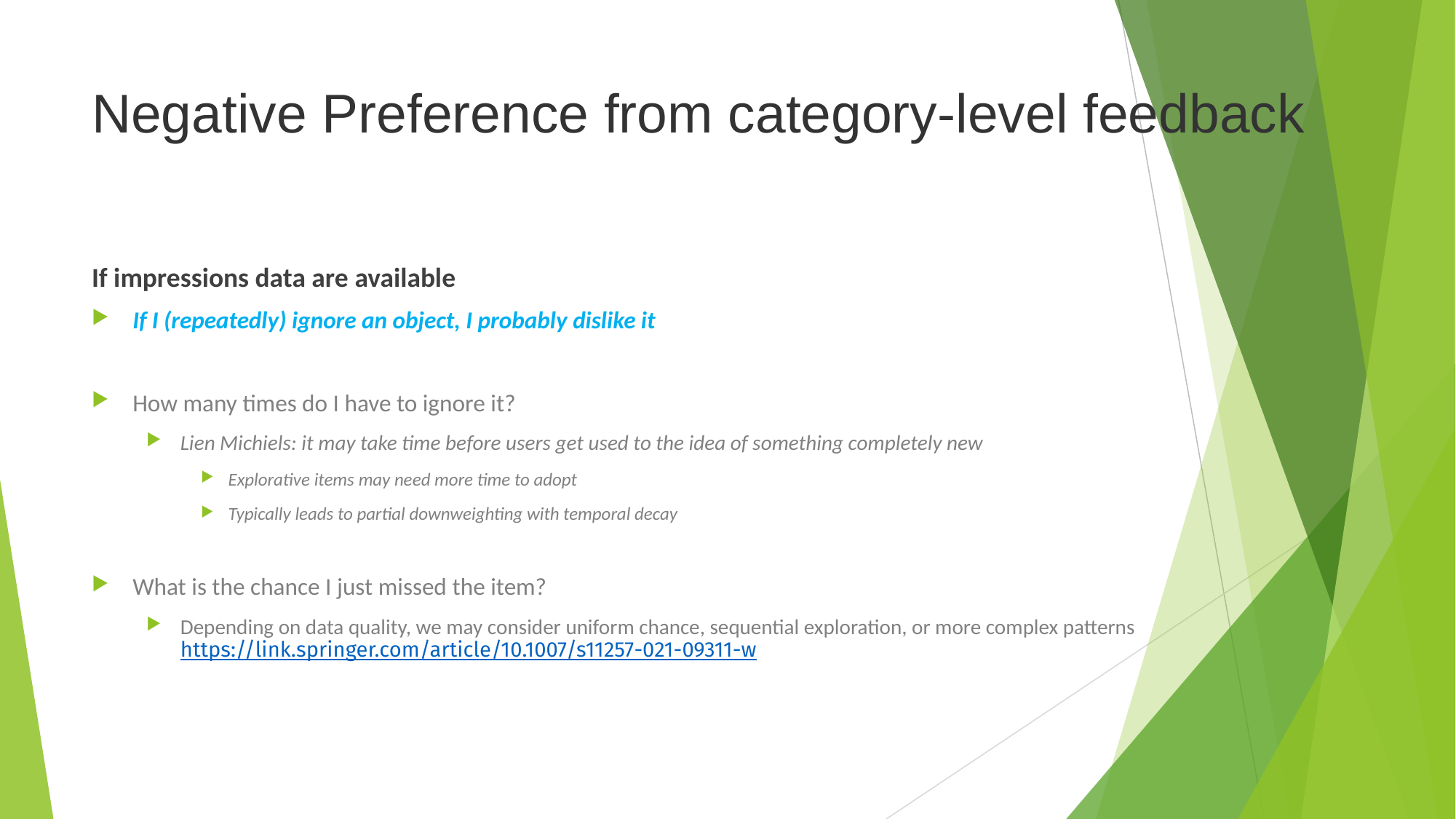

# Negative Preference from category-level feedback

If impressions data are available
If I (repeatedly) ignore an object, I probably dislike it

How many times do I have to ignore it?
Lien Michiels: it may take time before users get used to the idea of something completely new
Explorative items may need more time to adopt
Typically leads to partial downweighting with temporal decay

What is the chance I just missed the item?
Depending on data quality, we may consider uniform chance, sequential exploration, or more complex patterns
https://link.springer.com/article/10.1007/s11257-021-09311-w